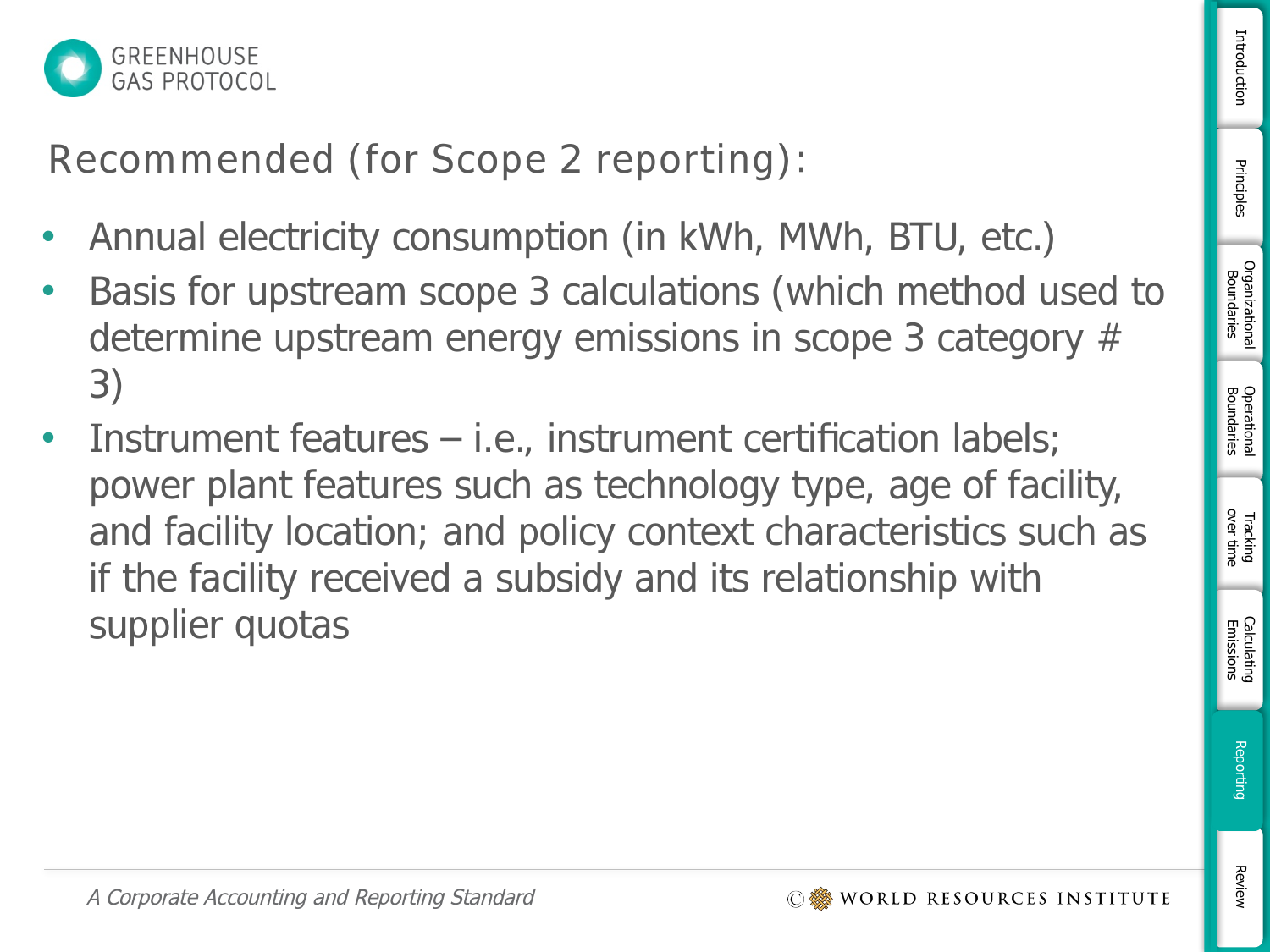

# Recommended (for Scope 2 reporting):
Annual electricity consumption (in kWh, MWh, BTU, etc.)
Basis for upstream scope 3 calculations (which method used to determine upstream energy emissions in scope 3 category # 3)
Instrument features – i.e., instrument certification labels; power plant features such as technology type, age of facility, and facility location; and policy context characteristics such as if the facility received a subsidy and its relationship with supplier quotas